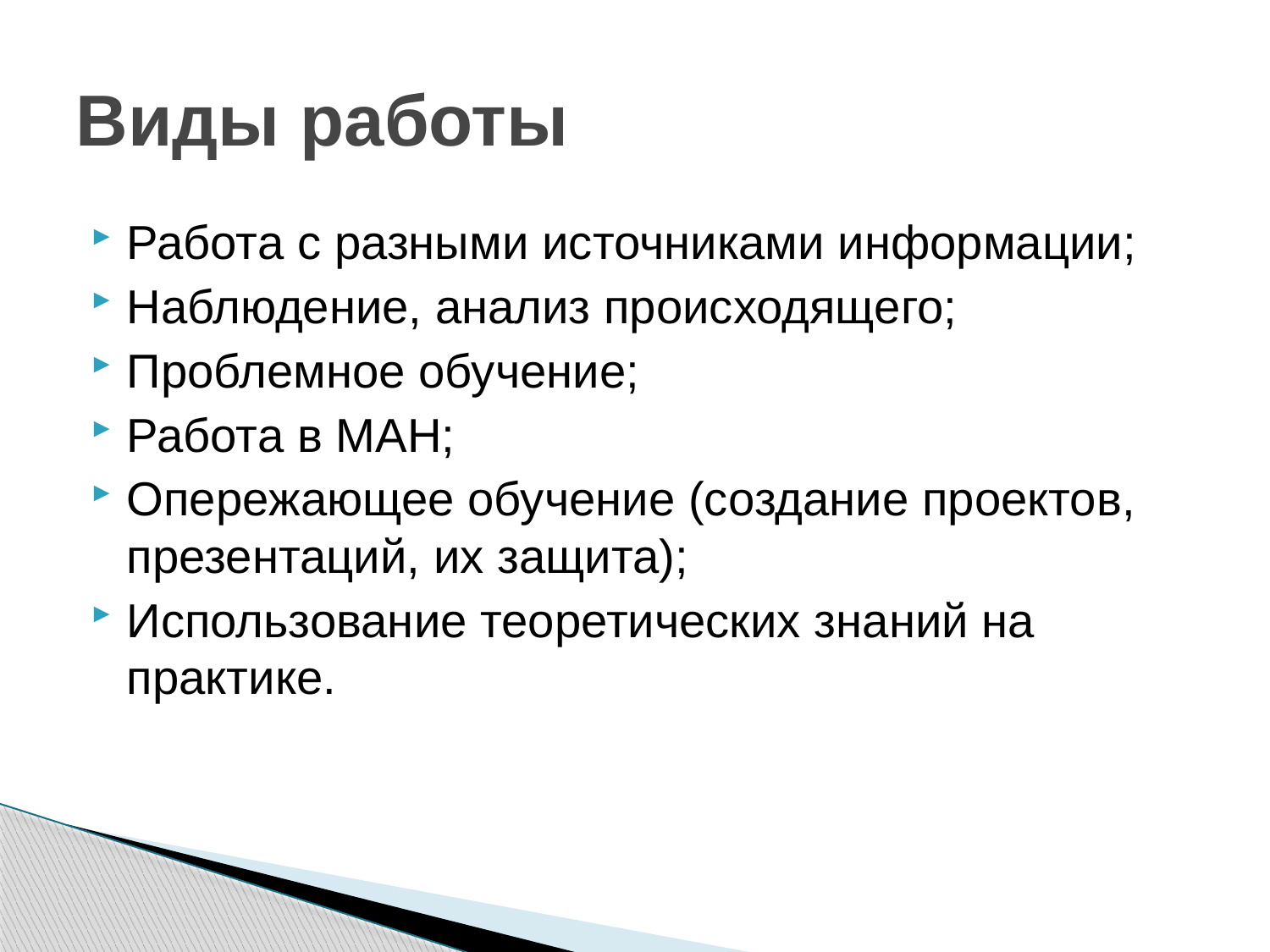

# Виды работы
Работа с разными источниками информации;
Наблюдение, анализ происходящего;
Проблемное обучение;
Работа в МАН;
Опережающее обучение (создание проектов, презентаций, их защита);
Использование теоретических знаний на практике.